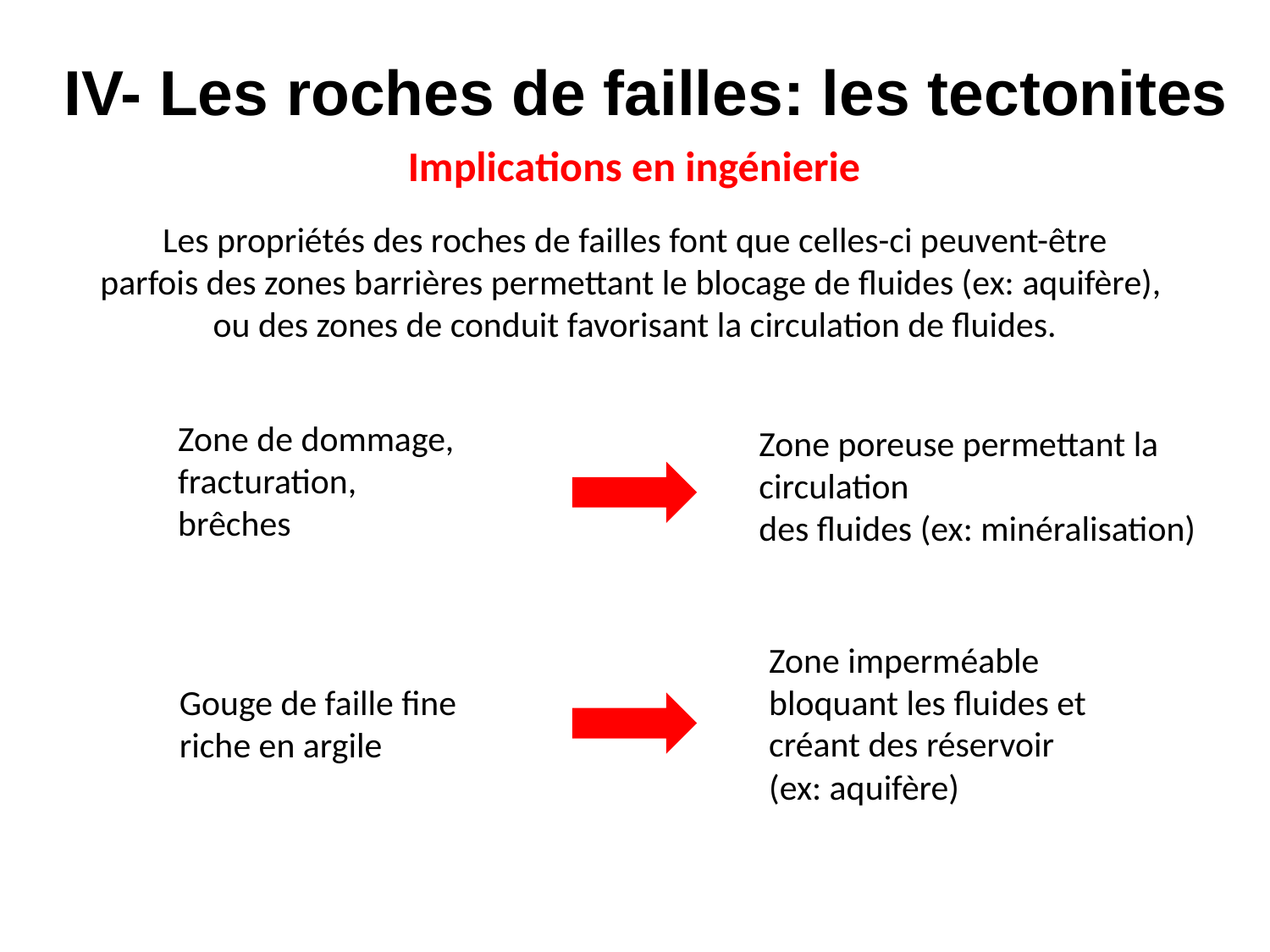

IV- Les roches de failles: les tectonites
Implications en ingénierie
Les propriétés des roches de failles font que celles-ci peuvent-être
parfois des zones barrières permettant le blocage de fluides (ex: aquifère),
ou des zones de conduit favorisant la circulation de fluides.
Zone de dommage, fracturation, brêches
Zone poreuse permettant la circulation
des fluides (ex: minéralisation)

Zone imperméable bloquant les fluides et créant des réservoir
(ex: aquifère)

Gouge de faille fine riche en argile